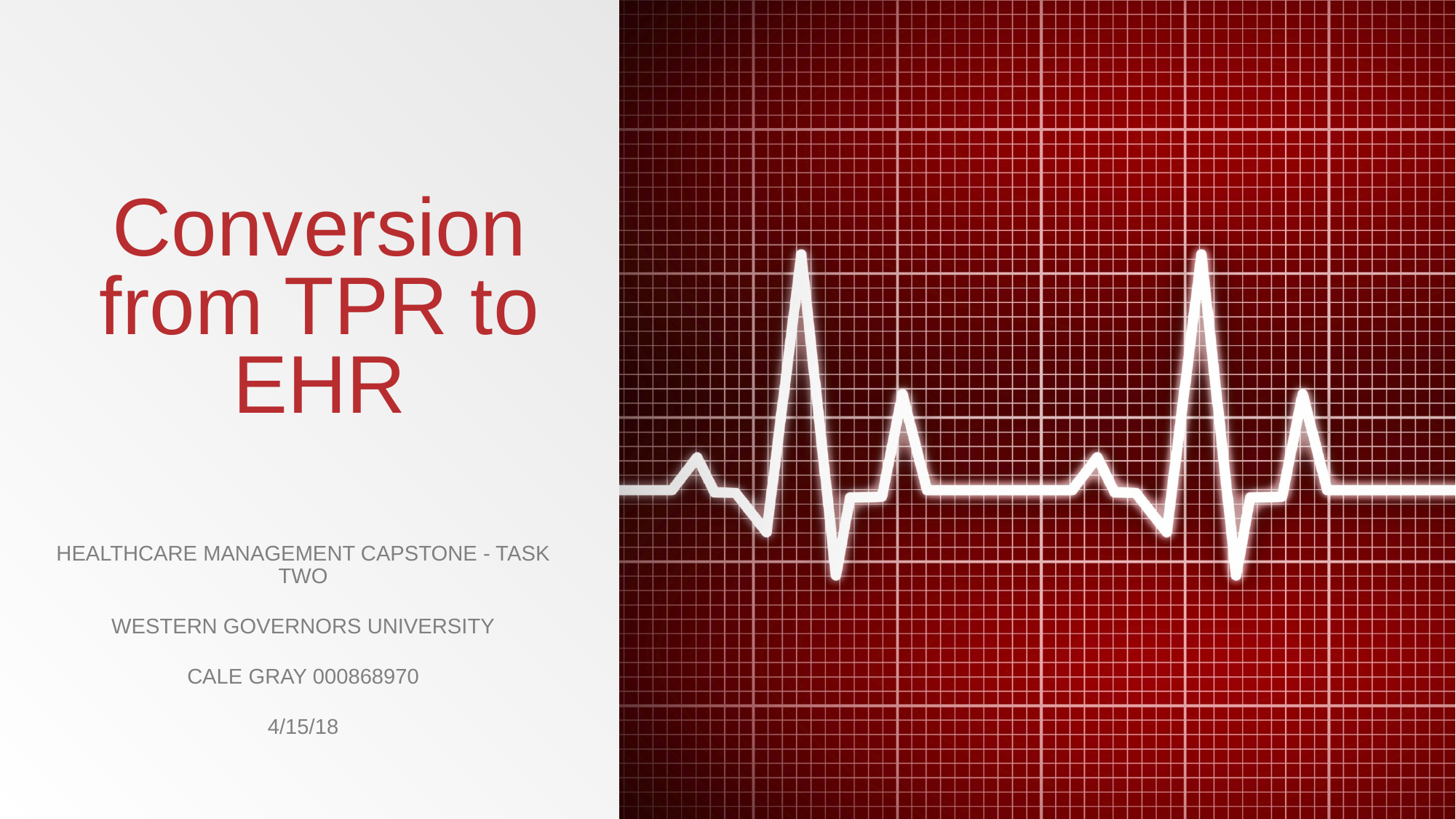

# Conversion from TPR to EHR
Healthcare Management Capstone - Task TWO
Western Governors University
Cale Gray 000868970
4/15/18